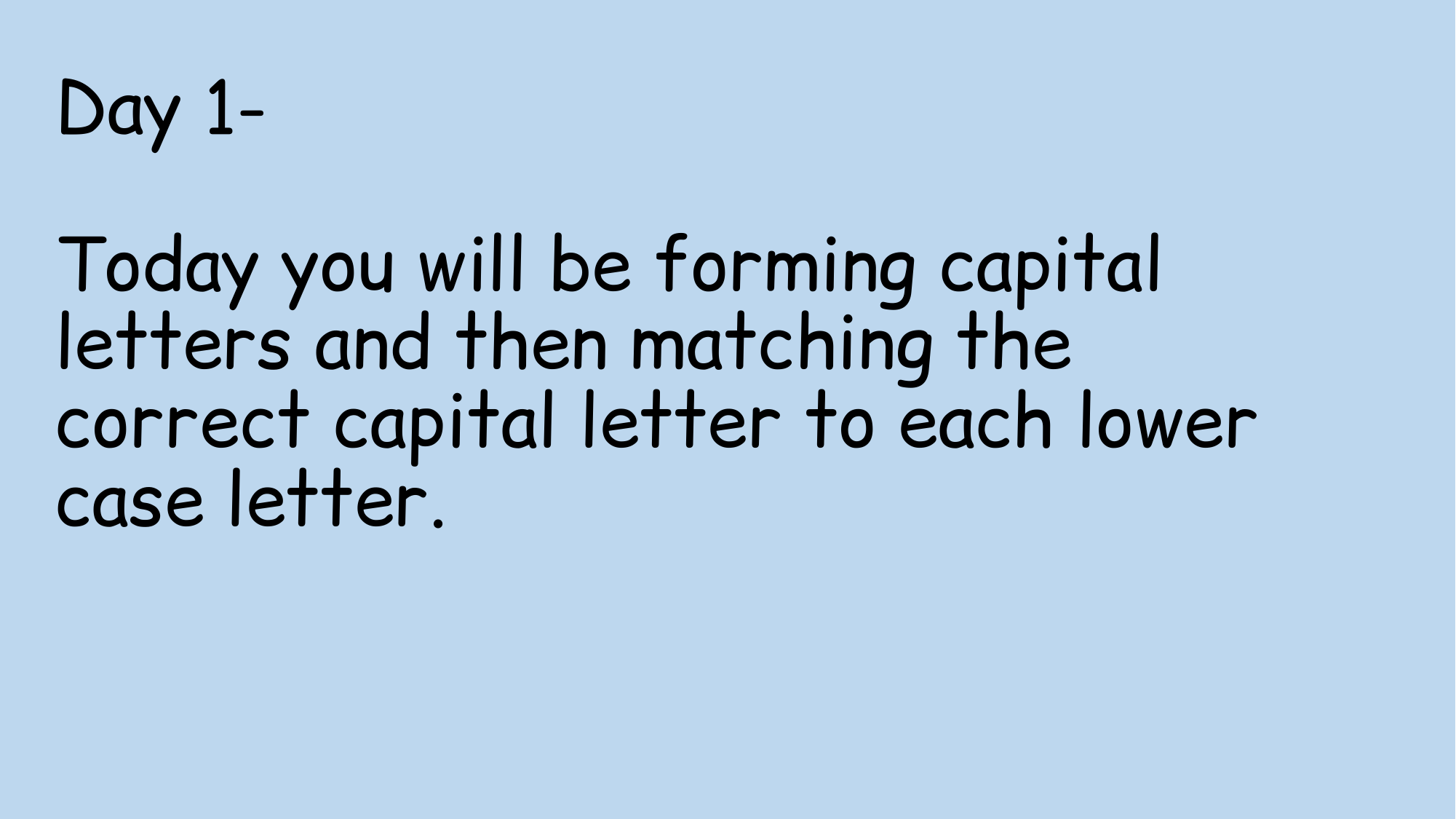

# Day 1- Today you will be forming capital letters and then matching the correct capital letter to each lower case letter.